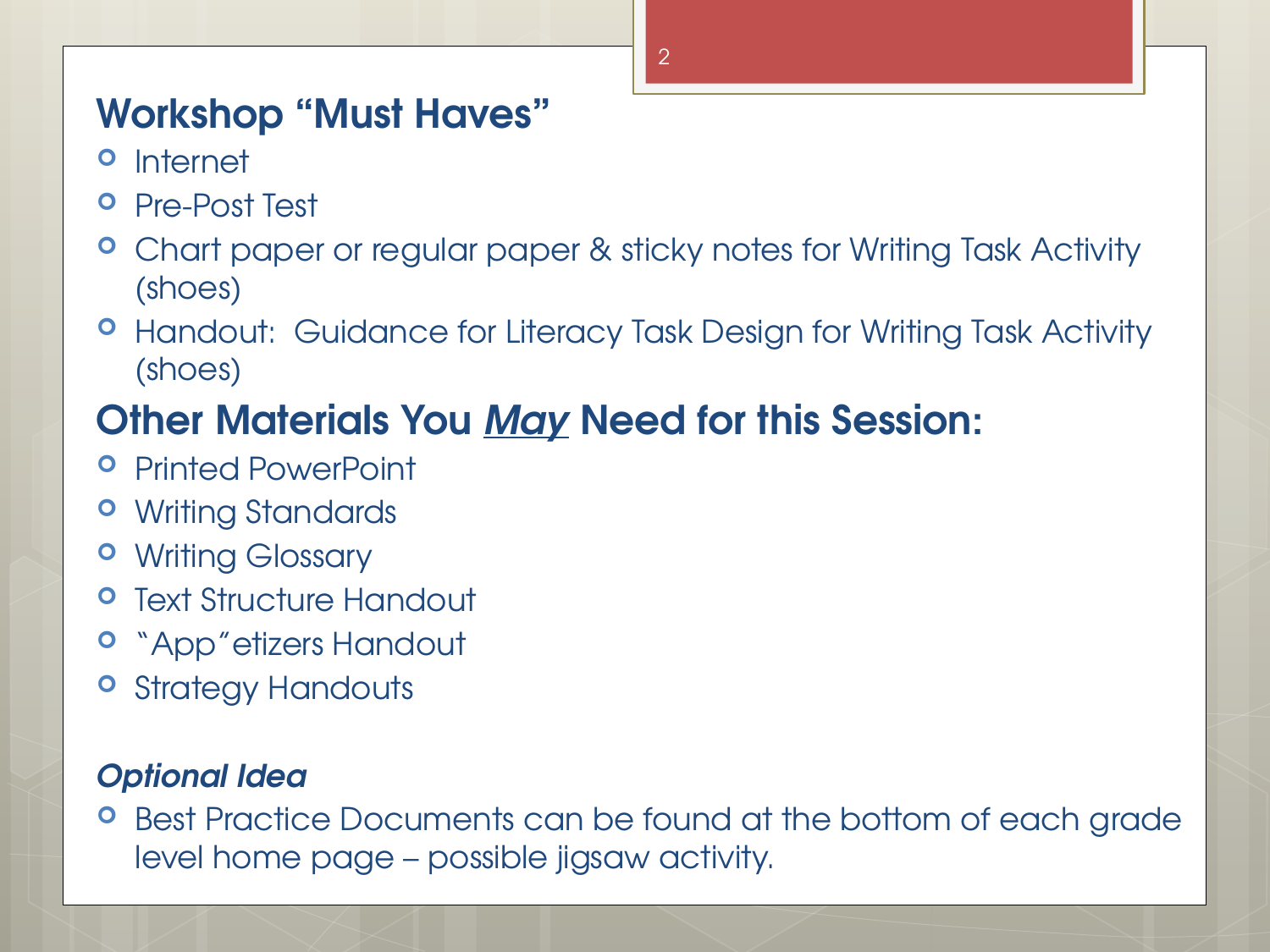

2
Workshop “Must Haves”
Internet
Pre-Post Test
Chart paper or regular paper & sticky notes for Writing Task Activity (shoes)
Handout:  Guidance for Literacy Task Design for Writing Task Activity (shoes)
Other Materials You May Need for this Session:
Printed PowerPoint
Writing Standards
Writing Glossary
Text Structure Handout
“App”etizers Handout
Strategy Handouts

Optional Idea
Best Practice Documents can be found at the bottom of each grade level home page – possible jigsaw activity.